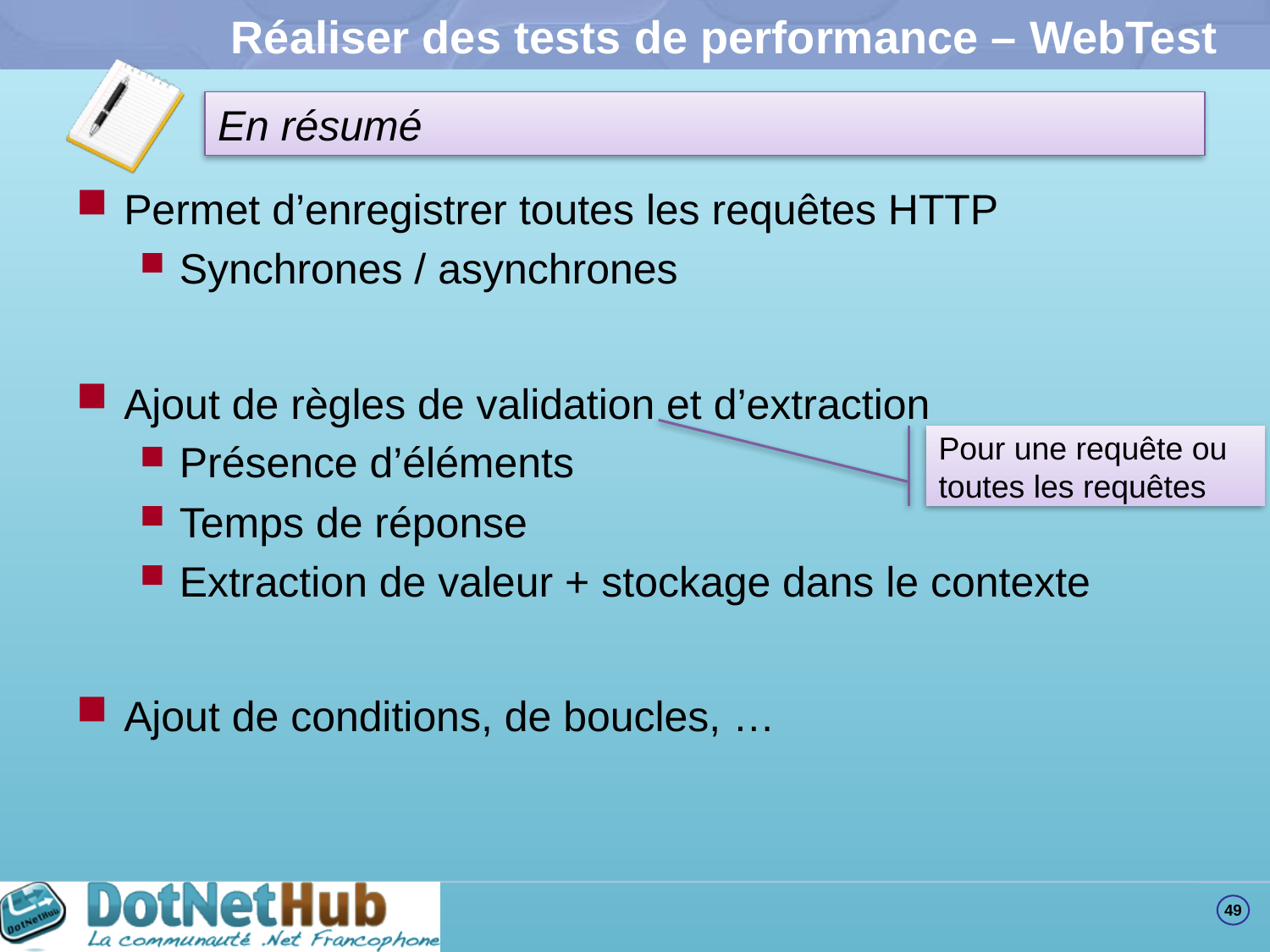

# Réaliser des tests de performance – WebTest
Permet d’enregistrer toutes les requêtes HTTP
Synchrones / asynchrones

Ajout de règles de validation et d’extraction
Présence d’éléments
Temps de réponse
Extraction de valeur + stockage dans le contexte

Ajout de conditions, de boucles, …
Pour une requête ou toutes les requêtes